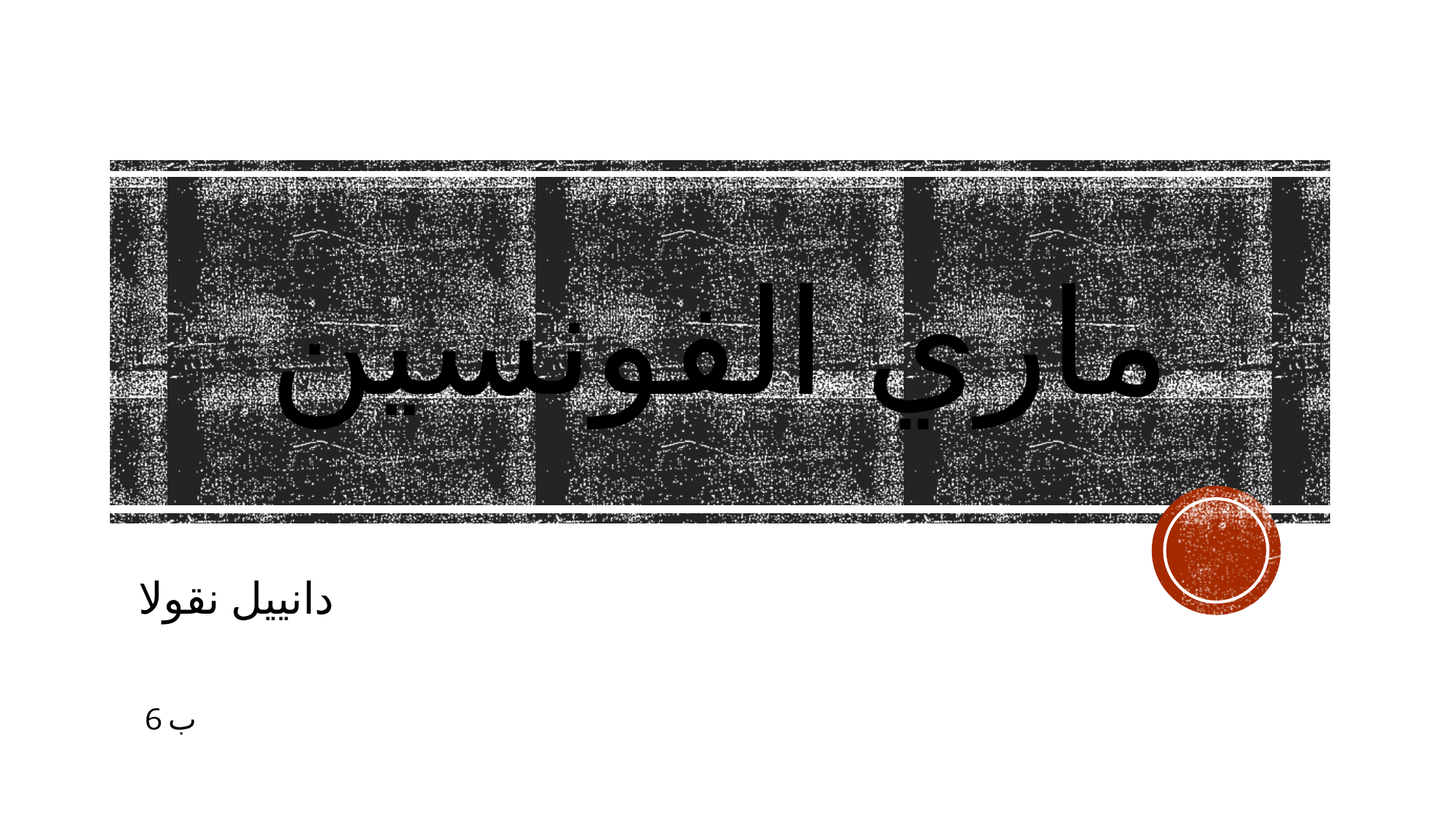

# ماري الفونسين
دانييل نقولا

 6 ب